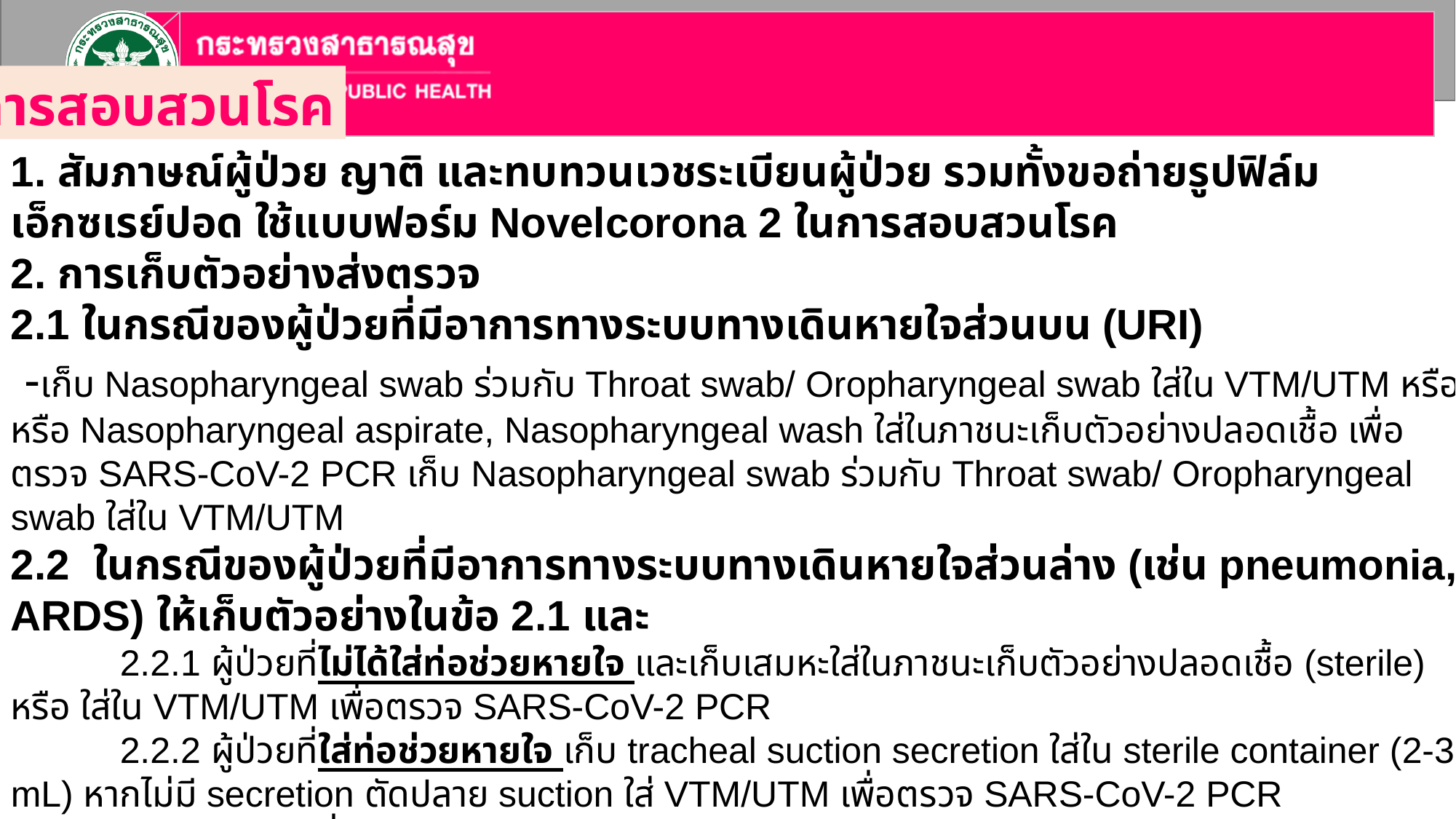

การสอบสวนโรค
1. สัมภาษณ์ผู้ป่วย ญาติ และทบทวนเวชระเบียนผู้ป่วย รวมทั้งขอถ่ายรูปฟิล์มเอ็กซเรย์ปอด ใช้แบบฟอร์ม Novelcorona 2 ในการสอบสวนโรค
2. การเก็บตัวอย่างส่งตรวจ
2.1 ในกรณีของผู้ป่วยที่มีอาการทางระบบทางเดินหายใจส่วนบน (URI)
 -เก็บ Nasopharyngeal swab ร่วมกับ Throat swab/ Oropharyngeal swab ใส่ใน VTM/UTM หรือ หรือ Nasopharyngeal aspirate, Nasopharyngeal wash ใส่ในภาชนะเก็บตัวอย่างปลอดเชื้อ เพื่อตรวจ SARS-CoV-2 PCR เก็บ Nasopharyngeal swab ร่วมกับ Throat swab/ Oropharyngeal swab ใส่ใน VTM/UTM
2.2  ในกรณีของผู้ป่วยที่มีอาการทางระบบทางเดินหายใจส่วนล่าง (เช่น pneumonia, ARDS) ให้เก็บตัวอย่างในข้อ 2.1 และ
	2.2.1 ผู้ป่วยที่ไม่ได้ใส่ท่อช่วยหายใจ และเก็บเสมหะใส่ในภาชนะเก็บตัวอย่างปลอดเชื้อ (sterile) หรือ ใส่ใน VTM/UTM เพื่อตรวจ SARS-CoV-2 PCR
	2.2.2 ผู้ป่วยที่ใส่ท่อช่วยหายใจ เก็บ tracheal suction secretion ใส่ใน sterile container (2-3 mL) หากไม่มี secretion ตัดปลาย suction ใส่ VTM/UTM เพื่อตรวจ SARS-CoV-2 PCR
	2.2.3 ในกรณีที่ผู้ป่วยเสียชีวิต  ถ้าใส่ท่อช่วยหายใจให้เก็บตัวอย่าง และส่งตรวจตามข้อ 2.2.2 หากไม่ได้ใส่ท่อช่วย หายใจให้เก็บชิ้นเนื้อปอดใส่ในภาชนะปลอดเชื้อที่มีน้ำเกลืออยู่ (saline)
14